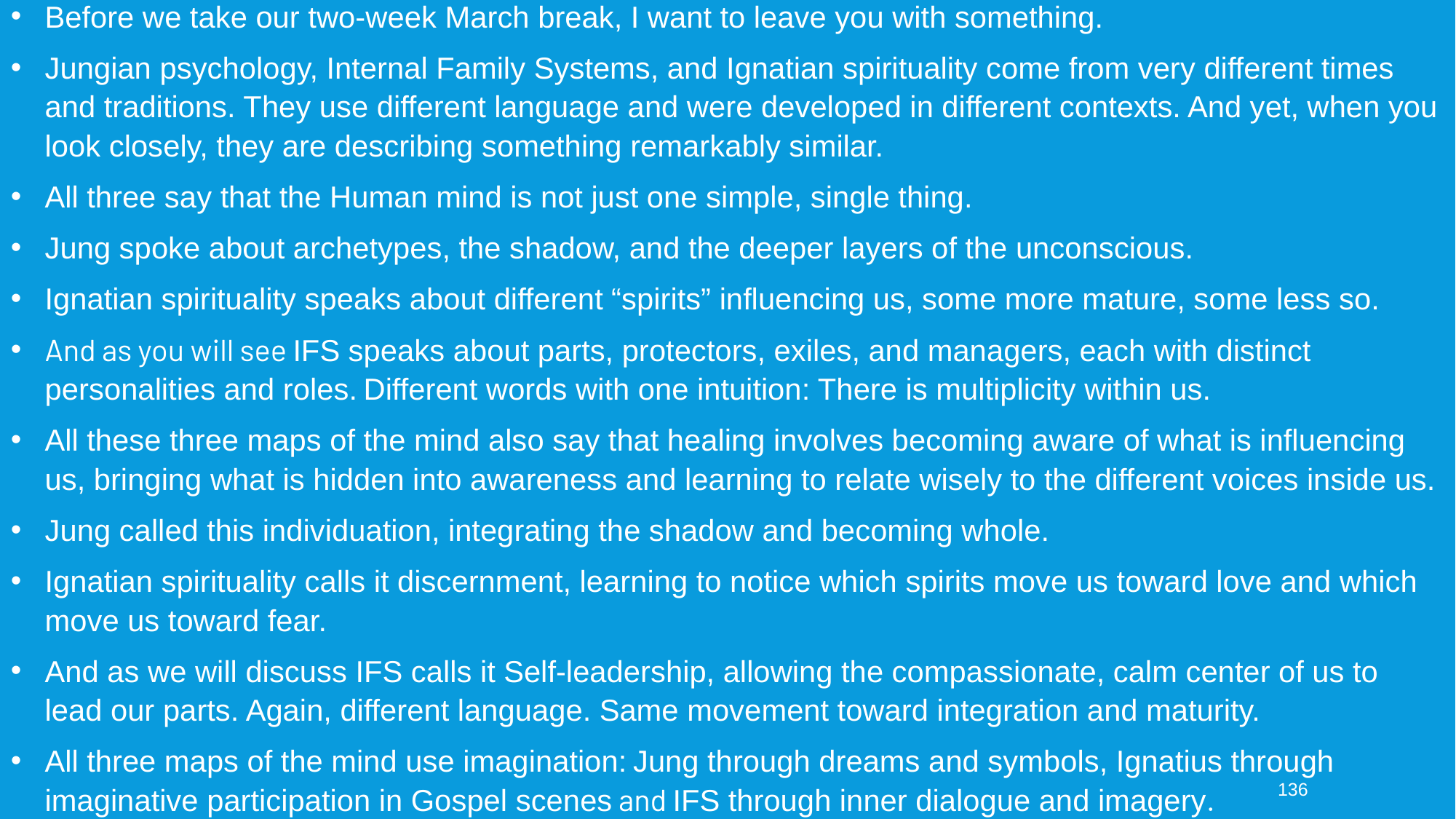

Before we take our two-week March break, I want to leave you with something.
Jungian psychology, Internal Family Systems, and Ignatian spirituality come from very different times and traditions. They use different language and were developed in different contexts. And yet, when you look closely, they are describing something remarkably similar.
All three say that the Human mind is not just one simple, single thing.
Jung spoke about archetypes, the shadow, and the deeper layers of the unconscious.
Ignatian spirituality speaks about different “spirits” influencing us, some more mature, some less so.
And as you will see IFS speaks about parts, protectors, exiles, and managers, each with distinct personalities and roles. Different words with one intuition: There is multiplicity within us.
All these three maps of the mind also say that healing involves becoming aware of what is influencing us, bringing what is hidden into awareness and learning to relate wisely to the different voices inside us.
Jung called this individuation, integrating the shadow and becoming whole.
Ignatian spirituality calls it discernment, learning to notice which spirits move us toward love and which move us toward fear.
And as we will discuss IFS calls it Self-leadership, allowing the compassionate, calm center of us to lead our parts. Again, different language. Same movement toward integration and maturity.
All three maps of the mind use imagination: Jung through dreams and symbols, Ignatius through imaginative participation in Gospel scenes and IFS through inner dialogue and imagery.
136